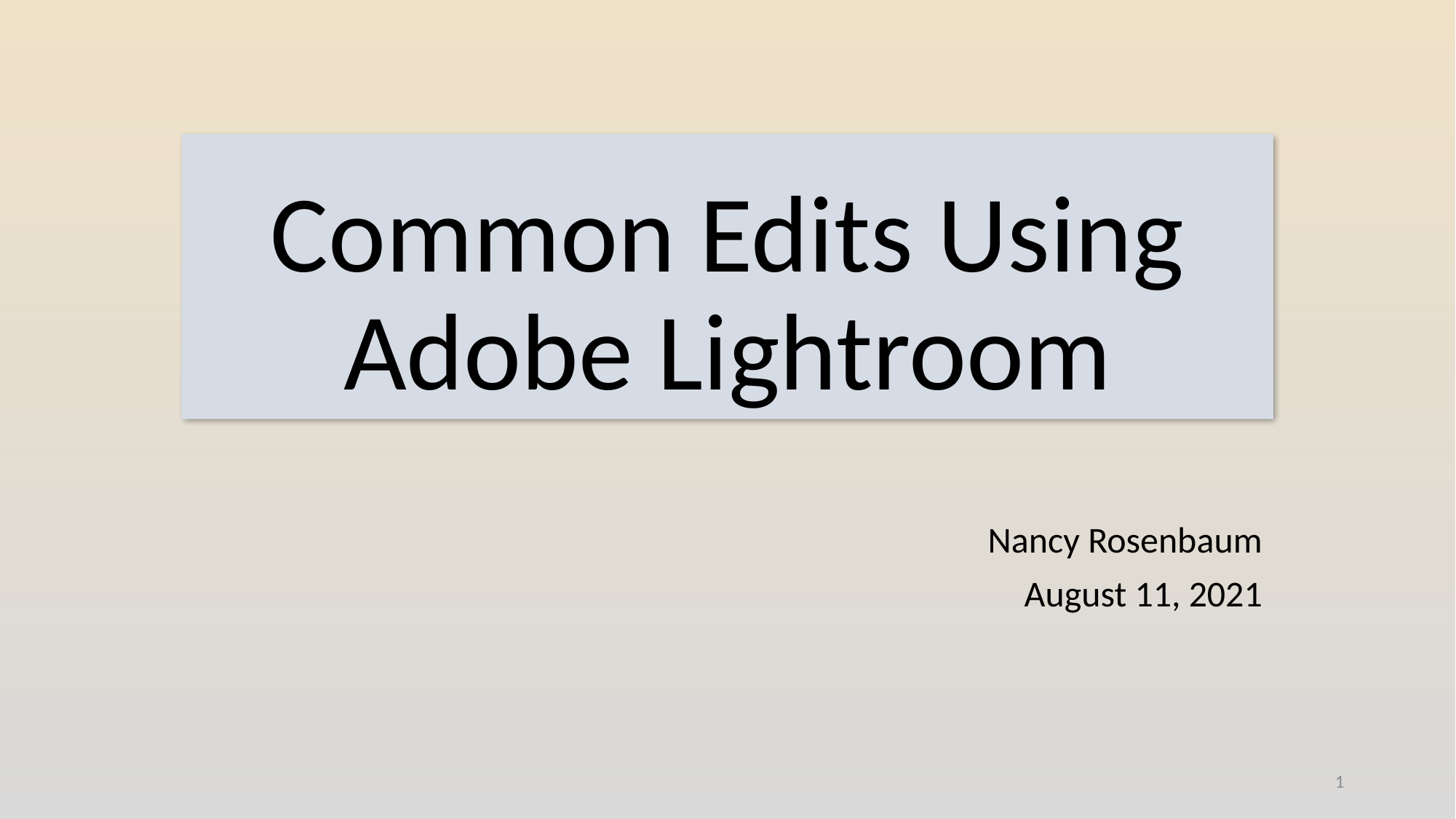

# Common Edits Using Adobe Lightroom
Nancy Rosenbaum
August 11, 2021

1